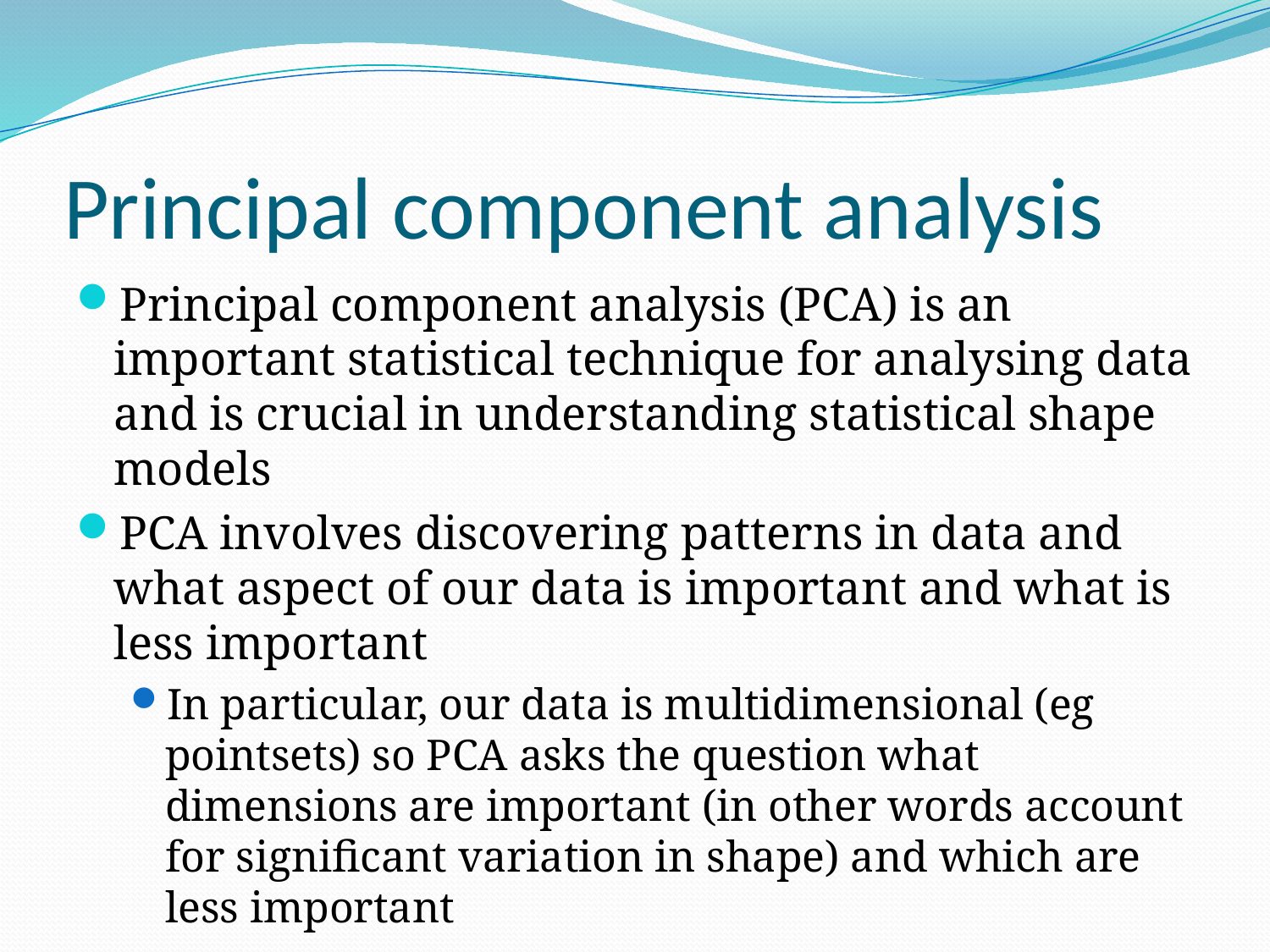

# Principal component analysis
Principal component analysis (PCA) is an important statistical technique for analysing data and is crucial in understanding statistical shape models
PCA involves discovering patterns in data and what aspect of our data is important and what is less important
In particular, our data is multidimensional (eg pointsets) so PCA asks the question what dimensions are important (in other words account for significant variation in shape) and which are less important